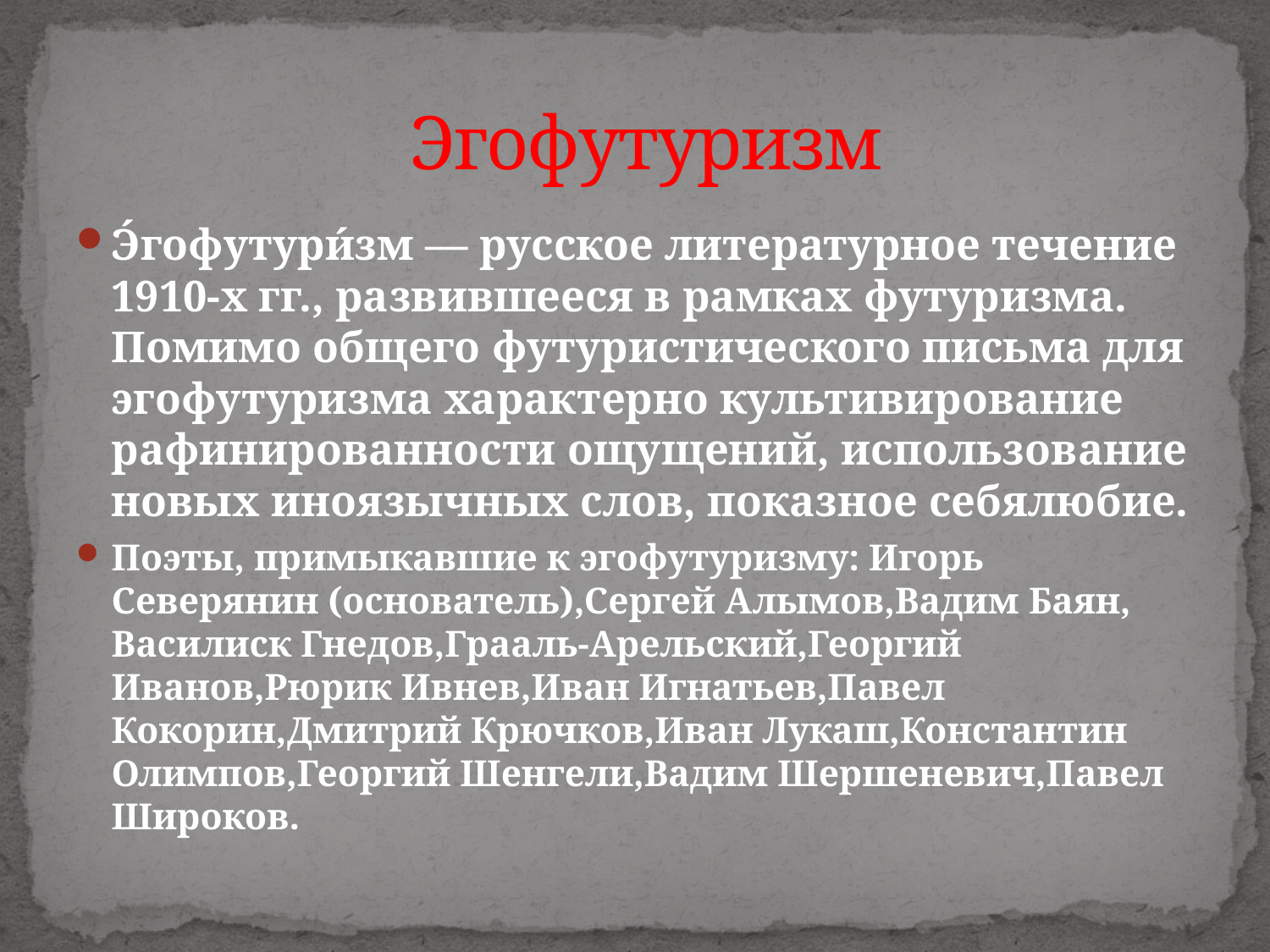

# Эгофутуризм
Э́гофутури́зм — русское литературное течение 1910-х гг., развившееся в рамках футуризма. Помимо общего футуристического письма для эгофутуризма характерно культивирование рафинированности ощущений, использование новых иноязычных слов, показное себялюбие.
Поэты, примыкавшие к эгофутуризму: Игорь Северянин (основатель),Сергей Алымов,Вадим Баян, Василиск Гнедов,Грааль-Арельский,Георгий Иванов,Рюрик Ивнев,Иван Игнатьев,Павел Кокорин,Дмитрий Крючков,Иван Лукаш,Константин Олимпов,Георгий Шенгели,Вадим Шершеневич,Павел Широков.